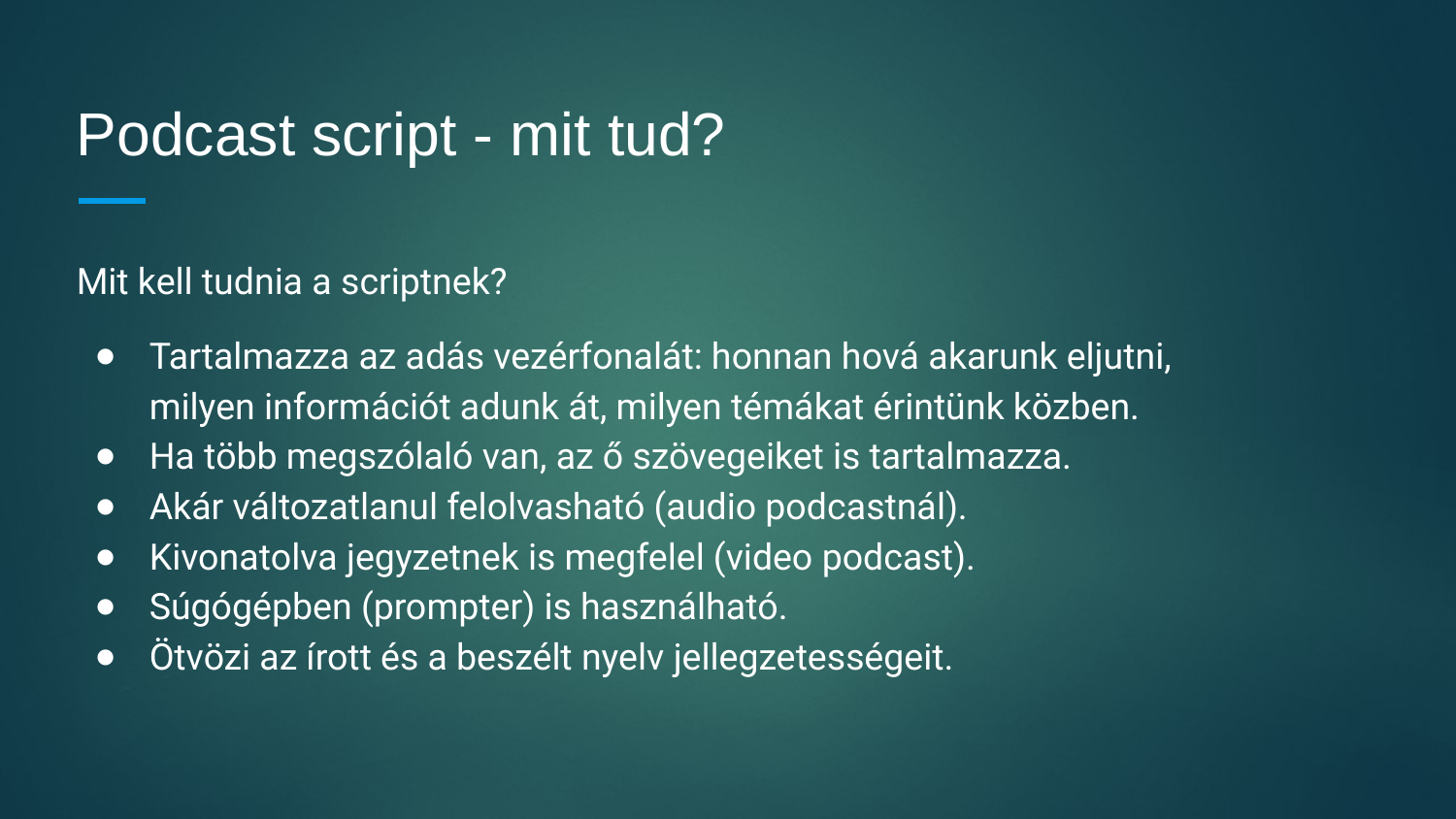

# Podcast script - mit tud?
Mit kell tudnia a scriptnek?
Tartalmazza az adás vezérfonalát: honnan hová akarunk eljutni, milyen információt adunk át, milyen témákat érintünk közben.
Ha több megszólaló van, az ő szövegeiket is tartalmazza.
Akár változatlanul felolvasható (audio podcastnál).
Kivonatolva jegyzetnek is megfelel (video podcast).
Súgógépben (prompter) is használható.
Ötvözi az írott és a beszélt nyelv jellegzetességeit.